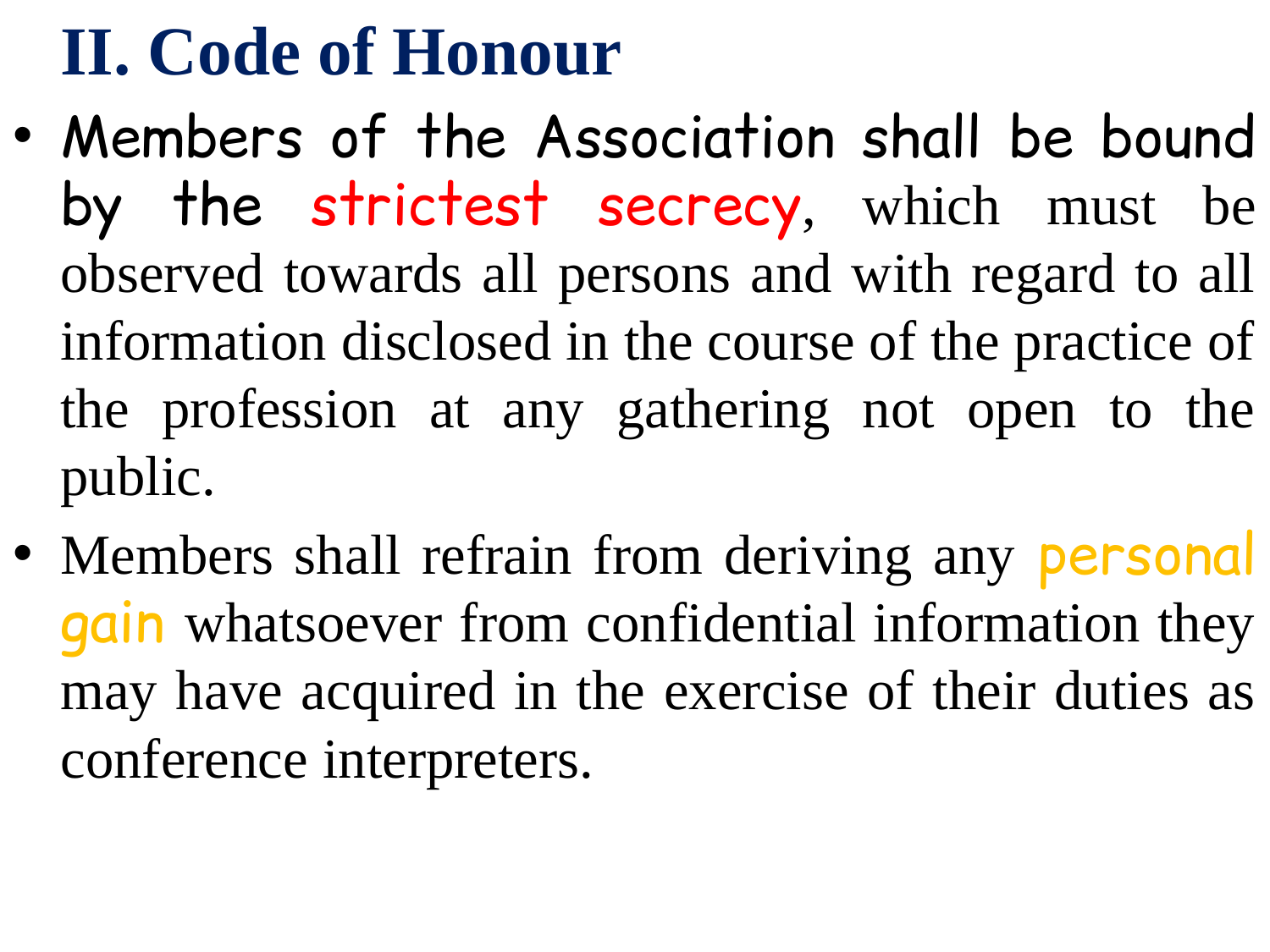

II. Code of Honour
Members of the Association shall be bound by the strictest secrecy, which must be observed towards all persons and with regard to all information disclosed in the course of the practice of the profession at any gathering not open to the public.
Members shall refrain from deriving any personal gain whatsoever from confidential information they may have acquired in the exercise of their duties as conference interpreters.